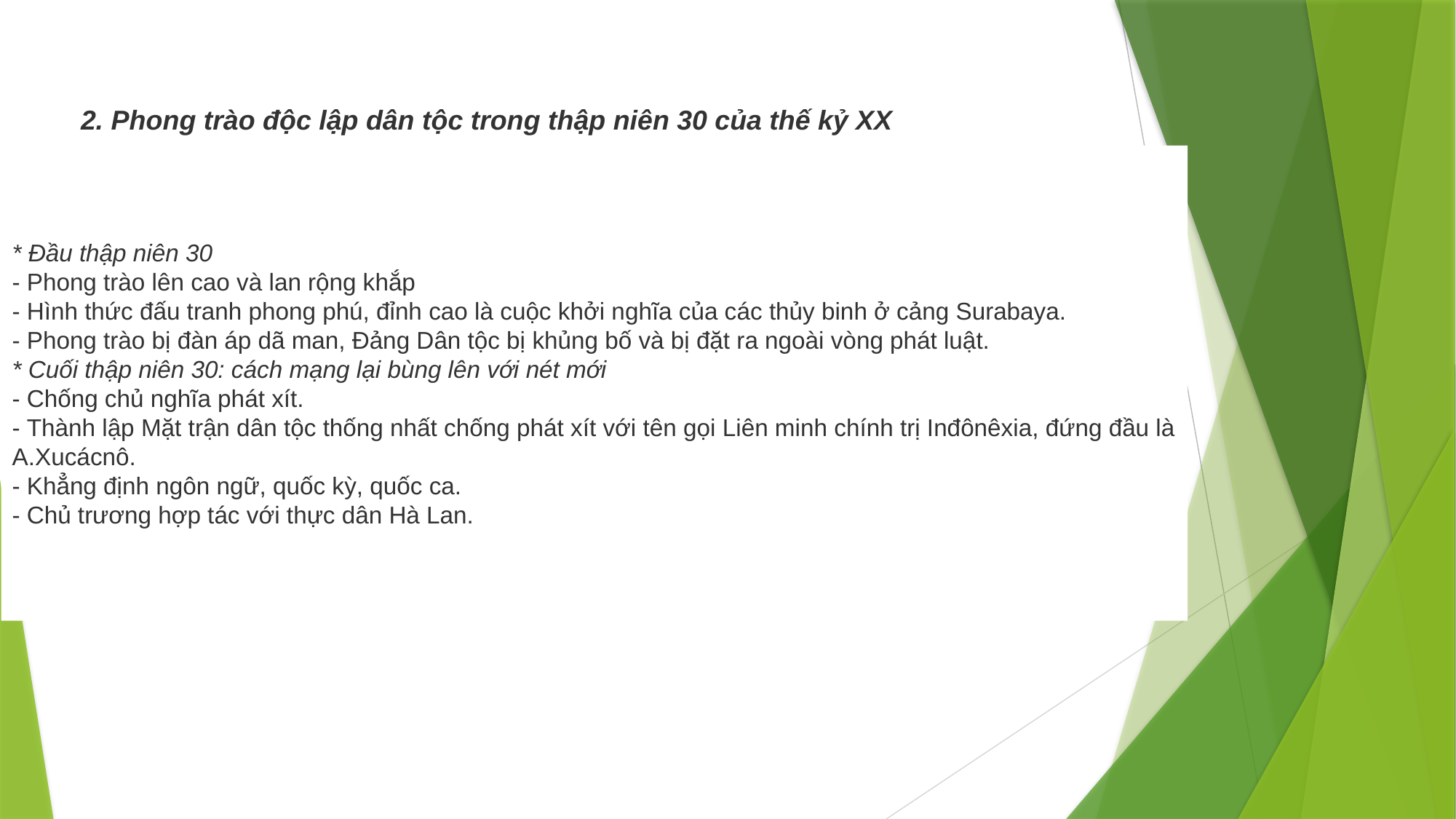

# 2. Phong trào độc lập dân tộc trong thập niên 30 của thế kỷ XX

* Đầu thập niên 30
- Phong trào lên cao và lan rộng khắp
- Hình thức đấu tranh phong phú, đỉnh cao là cuộc khởi nghĩa của các thủy binh ở cảng Surabaya.
- Phong trào bị đàn áp dã man, Đảng Dân tộc bị khủng bố và bị đặt ra ngoài vòng phát luật.
* Cuối thập niên 30: cách mạng lại bùng lên với nét mới
- Chống chủ nghĩa phát xít.
- Thành lập Mặt trận dân tộc thống nhất chống phát xít với tên gọi Liên minh chính trị Inđônêxia, đứng đầu là A.Xucácnô.
- Khẳng định ngôn ngữ, quốc kỳ, quốc ca.
- Chủ trương hợp tác với thực dân Hà Lan.